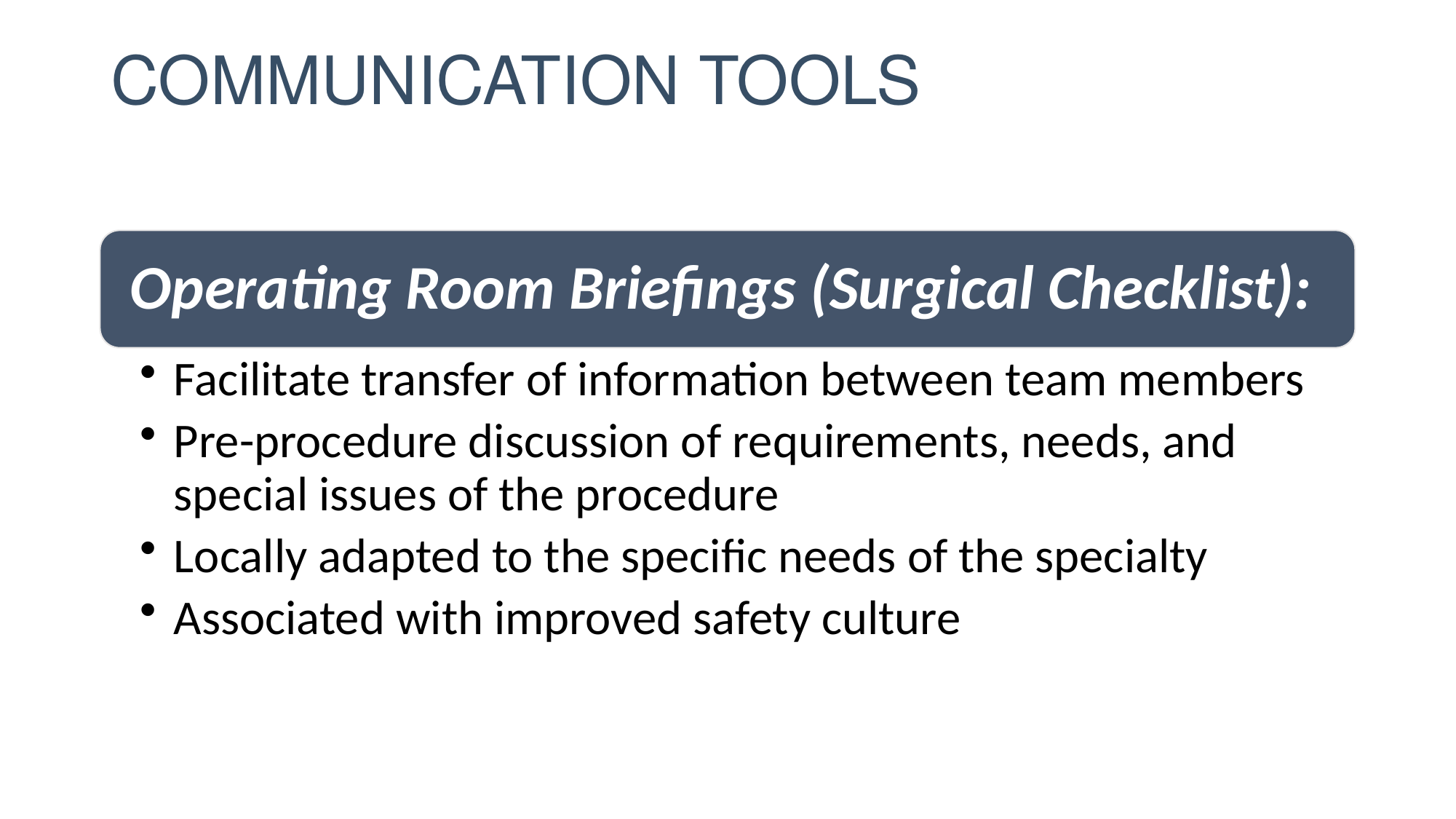

# COMMUNICATION TOOLS
Operating Room Briefings (Surgical Checklist):
Facilitate transfer of information between team members
Pre-procedure discussion of requirements, needs, and special issues of the procedure
Locally adapted to the specific needs of the specialty
Associated with improved safety culture